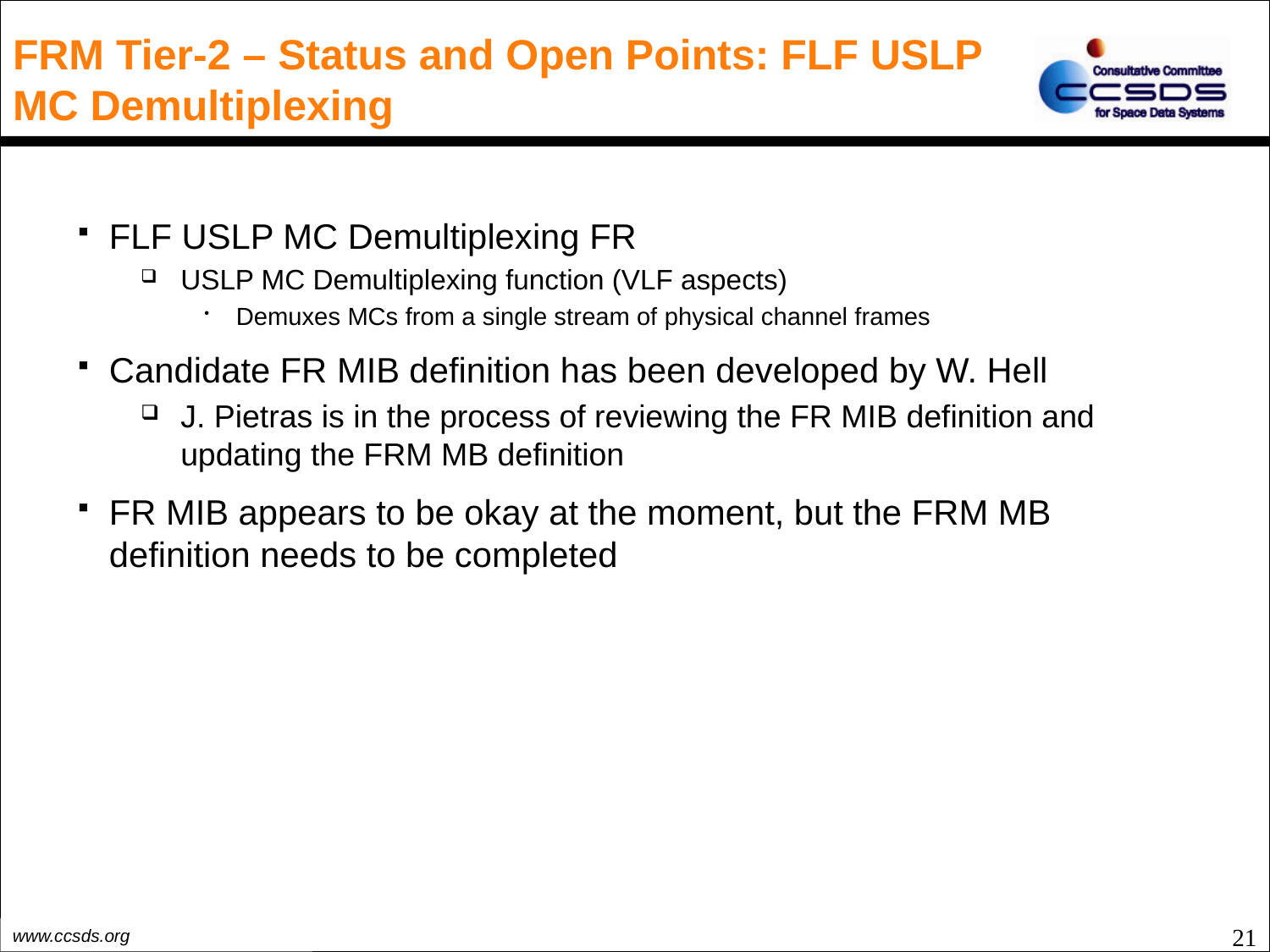

# FRM Tier-2 – Status and Open Points: FLF USLP MC Demultiplexing
FLF USLP MC Demultiplexing FR
USLP MC Demultiplexing function (VLF aspects)
Demuxes MCs from a single stream of physical channel frames
Candidate FR MIB definition has been developed by W. Hell
J. Pietras is in the process of reviewing the FR MIB definition and updating the FRM MB definition
FR MIB appears to be okay at the moment, but the FRM MB definition needs to be completed
21